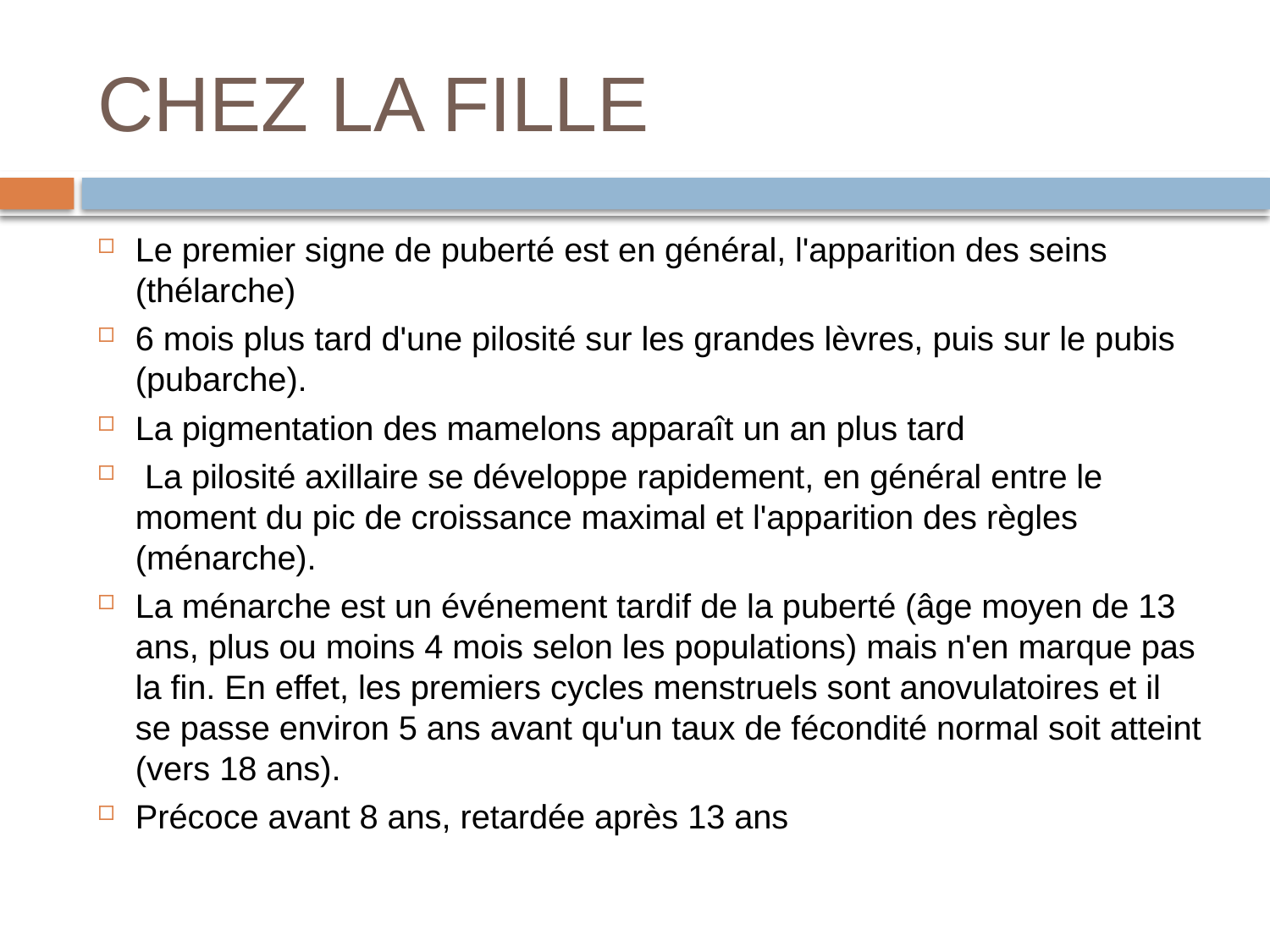

# CHEZ LA FILLE
Le premier signe de puberté est en général, l'apparition des seins (thélarche)
6 mois plus tard d'une pilosité sur les grandes lèvres, puis sur le pubis (pubarche).
La pigmentation des mamelons apparaît un an plus tard
 La pilosité axillaire se développe rapidement, en général entre le moment du pic de croissance maximal et l'apparition des règles (ménarche).
La ménarche est un événement tardif de la puberté (âge moyen de 13 ans, plus ou moins 4 mois selon les populations) mais n'en marque pas la fin. En effet, les premiers cycles menstruels sont anovulatoires et il se passe environ 5 ans avant qu'un taux de fécondité normal soit atteint (vers 18 ans).
Précoce avant 8 ans, retardée après 13 ans